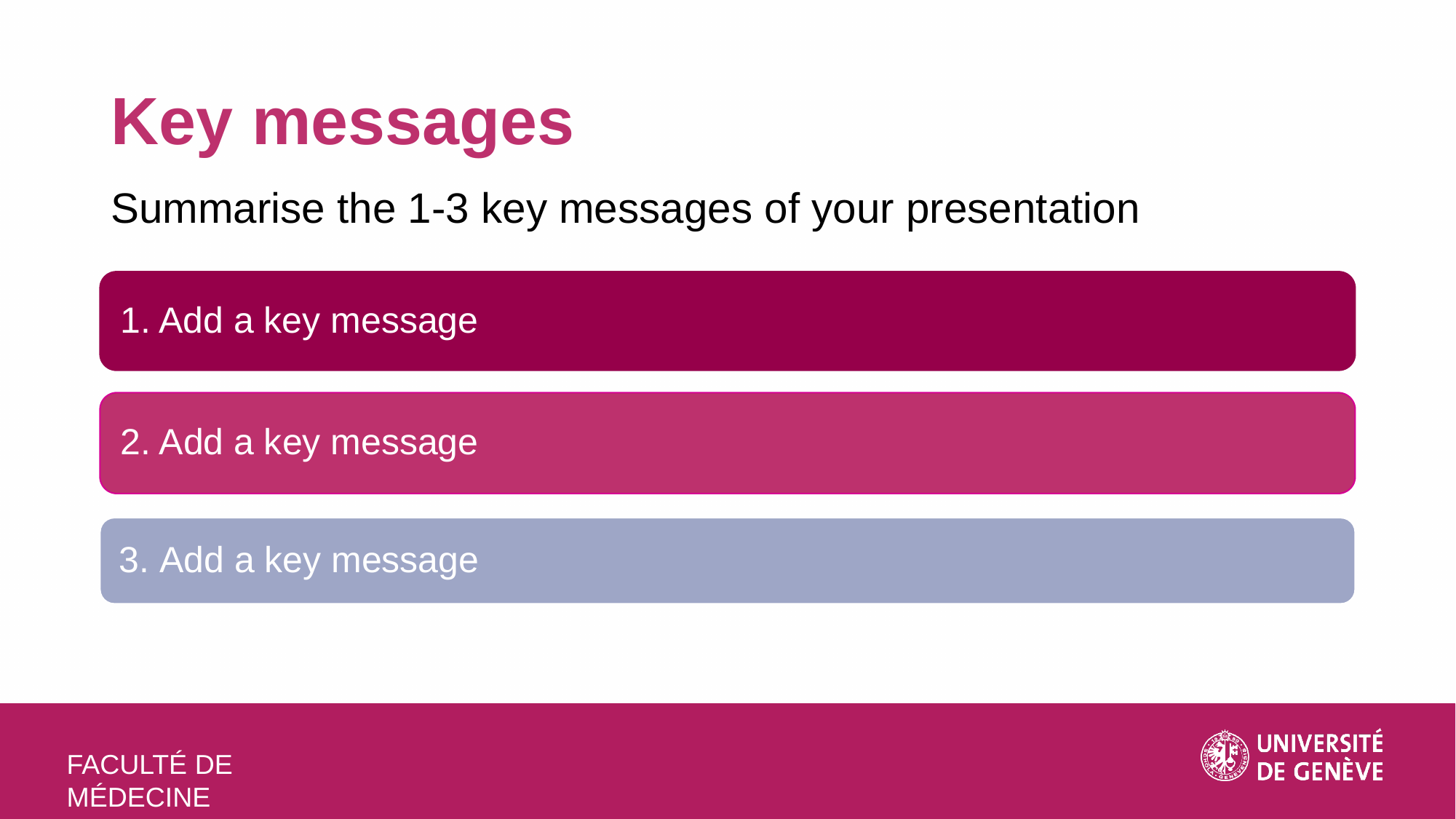

Key messages
Summarise the 1-3 key messages of your presentation
1. Add a key message
2. Add a key message
3. Add a key message